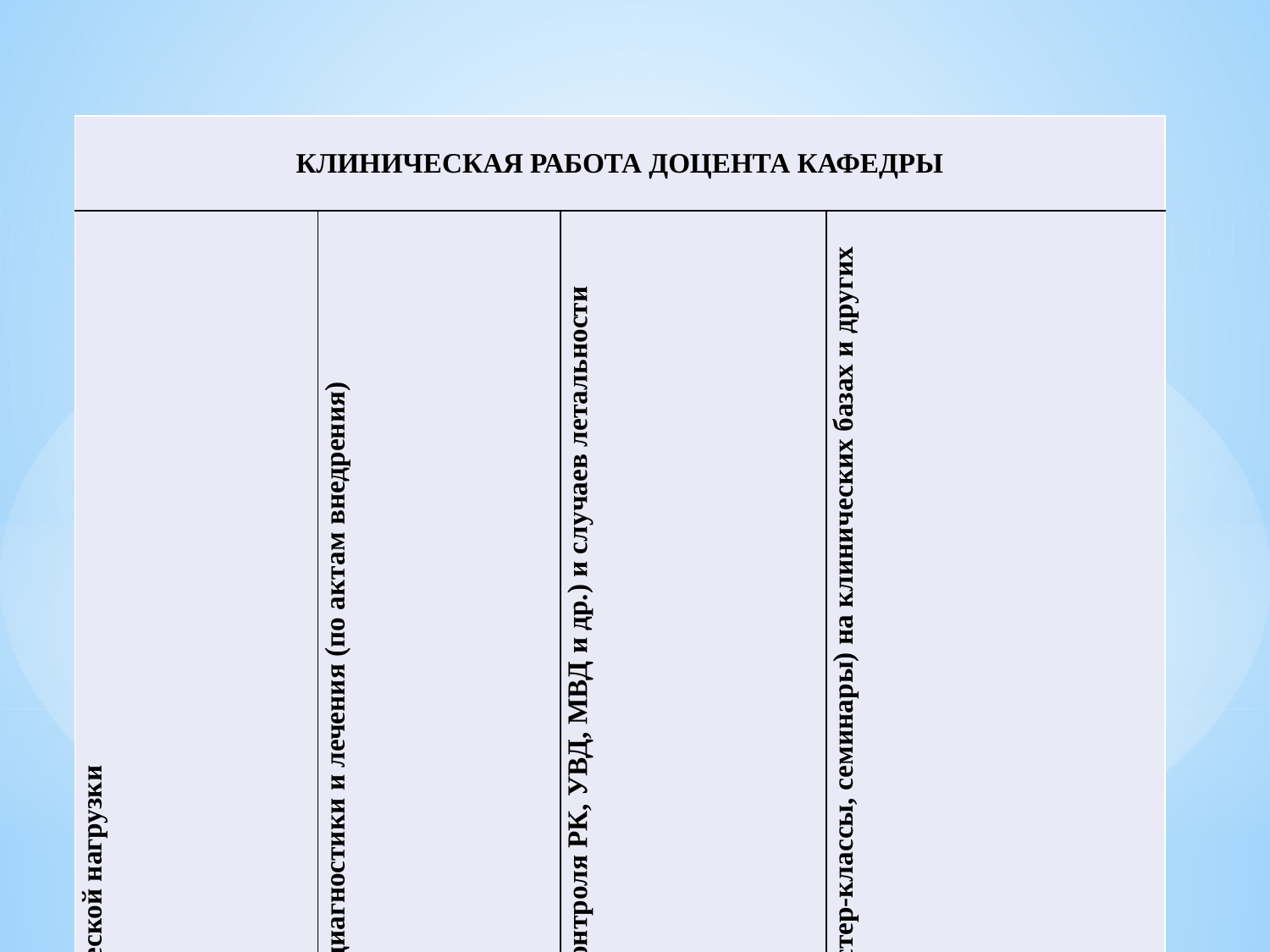

| КЛИНИЧЕСКАЯ РАБОТА ДОЦЕНТА КАФЕДРЫ |  |  |  |  |  |  |  |  |  |  |  |
| --- | --- | --- | --- | --- | --- | --- | --- | --- | --- | --- | --- |
| Выполнение клинической нагрузки |  |  | Количество внедренных инновационных методов диагностики и лечения (по актам внедрения) |  |  | Количество проведенных экспертиз (по линии Комитета контроля РК, УВД, МВД и др.) и случаев летальности |  |  | Количество выступлений на клинических конференциях (мастер-классы, семинары) на клинических базах и других ЛПО |  |  |
| ПЛАН | ФАКТ | % | ПЛАН | ФАКТ | % | ПЛАН | ФАКТ | % | ПЛАН | ФАКТ | % |
| 150 |  |  | 1 |  |  | 1 |  |  | 3 |  |  |